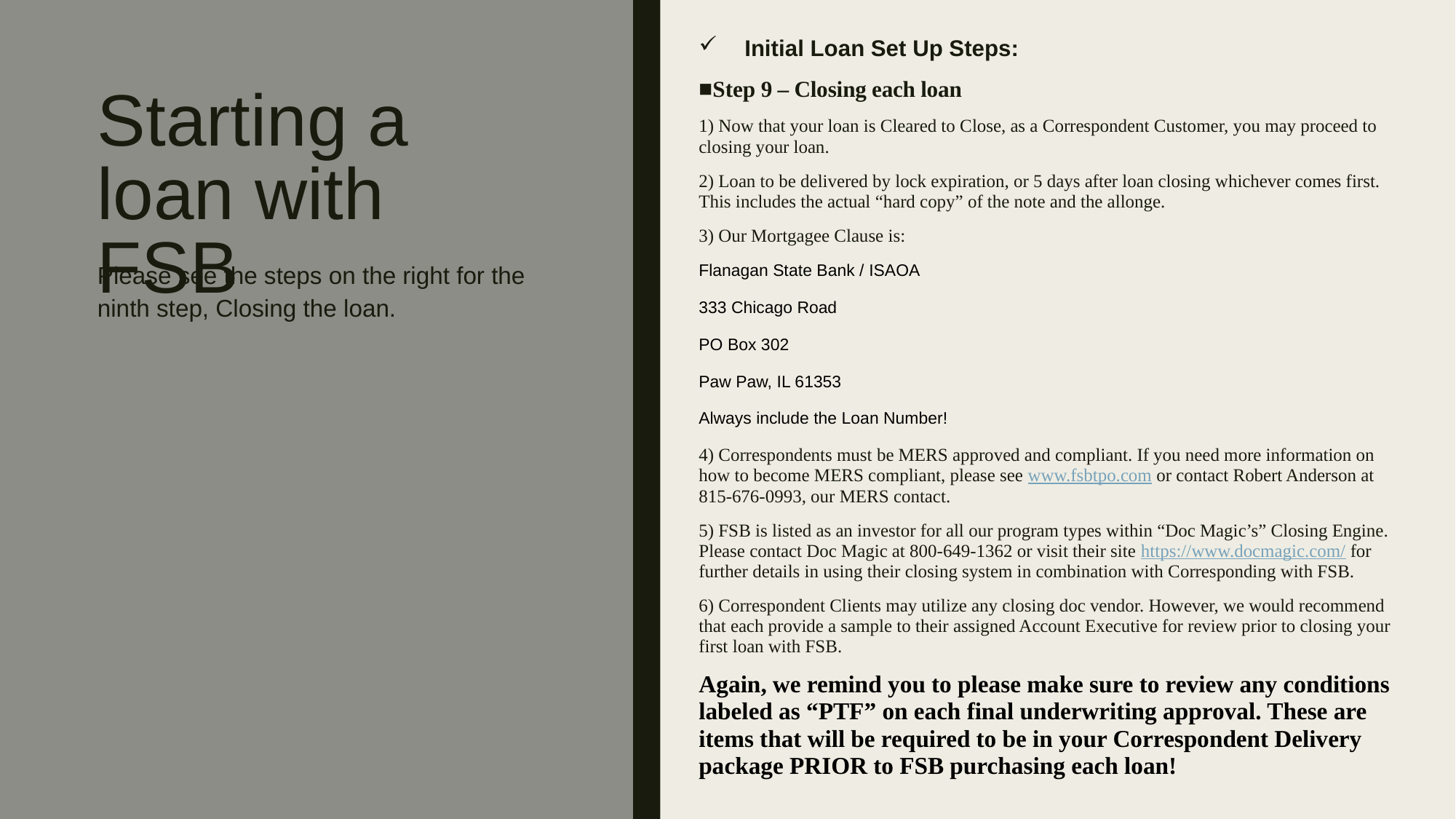

Initial Loan Set Up Steps:
Step 9 – Closing each loan
1) Now that your loan is Cleared to Close, as a Correspondent Customer, you may proceed to closing your loan.
2) Loan to be delivered by lock expiration, or 5 days after loan closing whichever comes first. This includes the actual “hard copy” of the note and the allonge.
3) Our Mortgagee Clause is:
Flanagan State Bank / ISAOA
333 Chicago Road
PO Box 302
Paw Paw, IL 61353
Always include the Loan Number!
4) Correspondents must be MERS approved and compliant. If you need more information on how to become MERS compliant, please see www.fsbtpo.com or contact Robert Anderson at 815-676-0993, our MERS contact.
5) FSB is listed as an investor for all our program types within “Doc Magic’s” Closing Engine. Please contact Doc Magic at 800-649-1362 or visit their site https://www.docmagic.com/ for further details in using their closing system in combination with Corresponding with FSB.
6) Correspondent Clients may utilize any closing doc vendor. However, we would recommend that each provide a sample to their assigned Account Executive for review prior to closing your first loan with FSB.
Again, we remind you to please make sure to review any conditions labeled as “PTF” on each final underwriting approval. These are items that will be required to be in your Correspondent Delivery package PRIOR to FSB purchasing each loan!

# Starting a loan with FSB
Please see the steps on the right for the ninth step, Closing the loan.